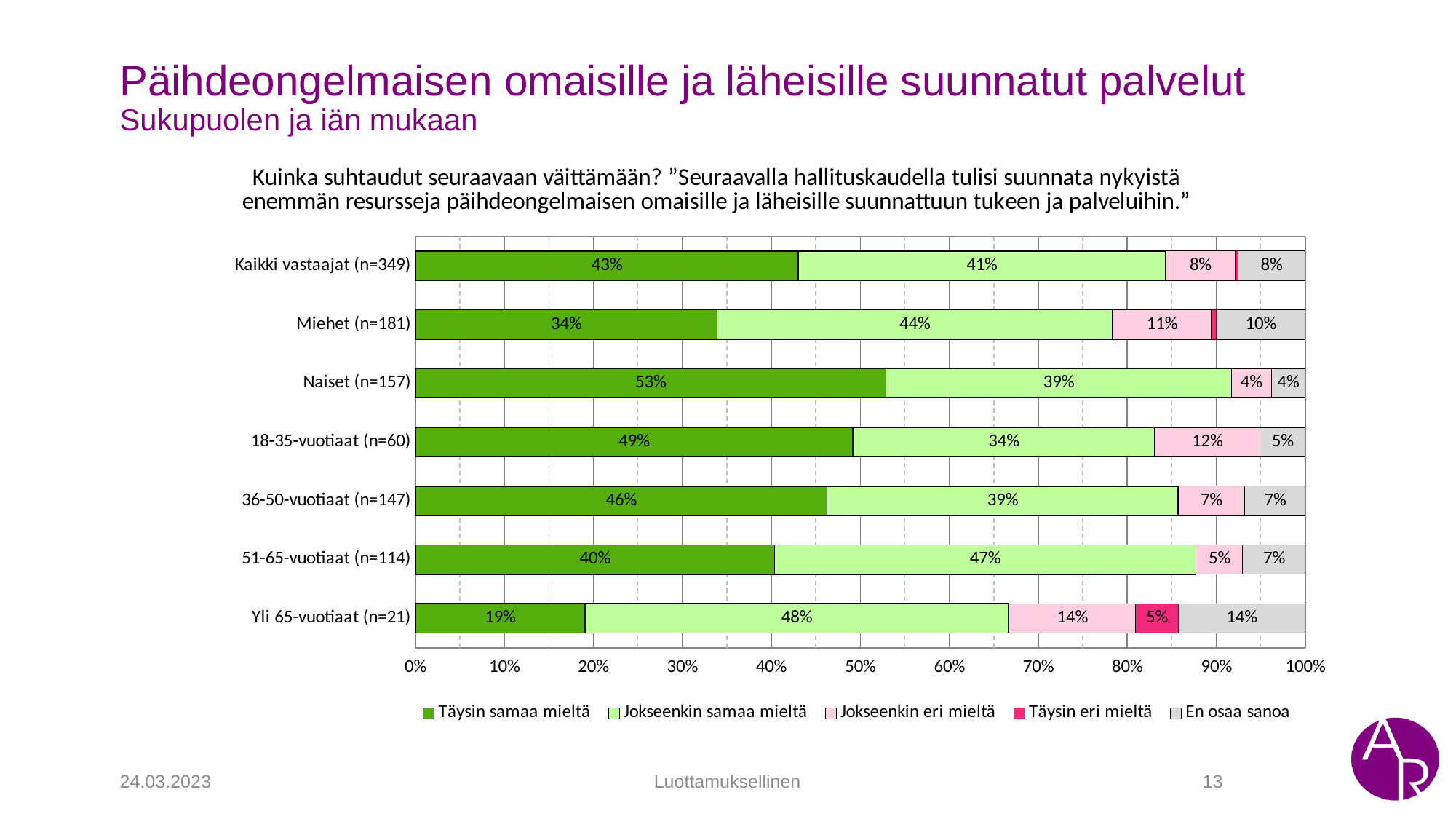

# Päihdeongelmaisen omaisille ja läheisille suunnatut palvelut Sukupuolen ja iän mukaan

### Chart: Kuinka suhtaudut seuraavaan väittämään? ”Seuraavalla hallituskaudella tulisi suunnata nykyistä enemmän resursseja päihdeongelmaisen omaisille ja läheisille suunnattuun tukeen ja palveluihin.”

| Category | Täysin samaa mieltä | Jokseenkin samaa mieltä | Jokseenkin eri mieltä | Täysin eri mieltä | En osaa sanoa |
|---|---|---|---|---|---|
| Kaikki vastaajat (n=349) | 0.4302325581395349 | 0.4127906976744186 | 0.07848837209302326 | 0.0029069767441860465 | 0.07558139534883722 |
| Miehet (n=181) | 0.3388888888888889 | 0.4444444444444444 | 0.1111111111111111 | 0.005555555555555556 | 0.1 |
| Naiset (n=157) | 0.5286624203821656 | 0.3885350318471338 | 0.0445859872611465 | 0.0 | 0.03821656050955414 |
| 18-35-vuotiaat (n=60) | 0.4915254237288136 | 0.33898305084745767 | 0.11864406779661019 | 0.0 | 0.05084745762711865 |
| 36-50-vuotiaat (n=147) | 0.46258503401360546 | 0.39455782312925175 | 0.07482993197278913 | 0.0 | 0.06802721088435373 |
| 51-65-vuotiaat (n=114) | 0.4035087719298246 | 0.4736842105263158 | 0.05263157894736842 | 0.0 | 0.07017543859649122 |
| Yli 65-vuotiaat (n=21) | 0.19047619047619047 | 0.4761904761904762 | 0.14285714285714288 | 0.047619047619047616 | 0.14285714285714288 |
24.03.2023
Luottamuksellinen
13